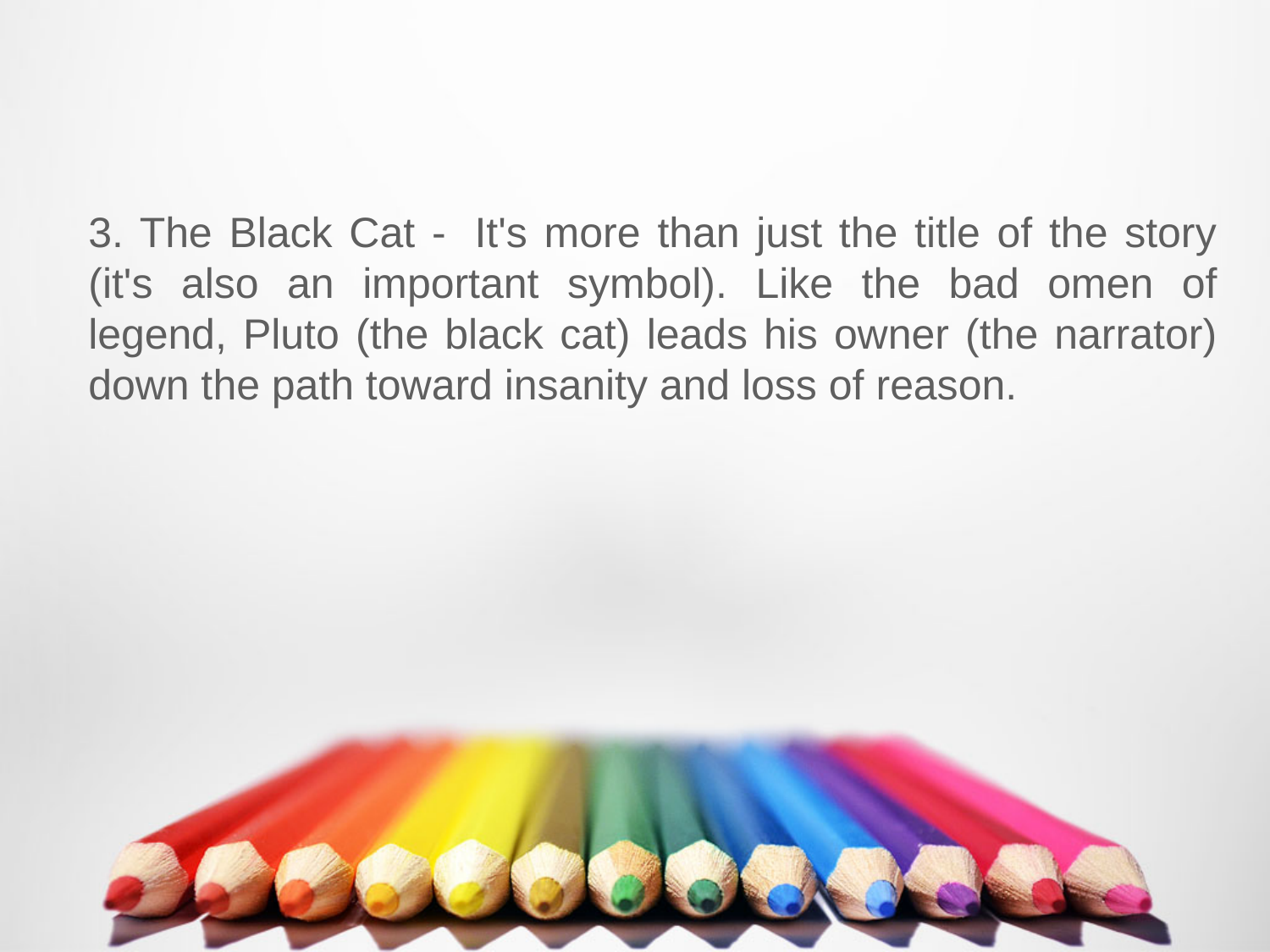

3. The Black Cat -  It's more than just the title of the story (it's also an important symbol). Like the bad omen of legend, Pluto (the black cat) leads his owner (the narrator) down the path toward insanity and loss of reason.